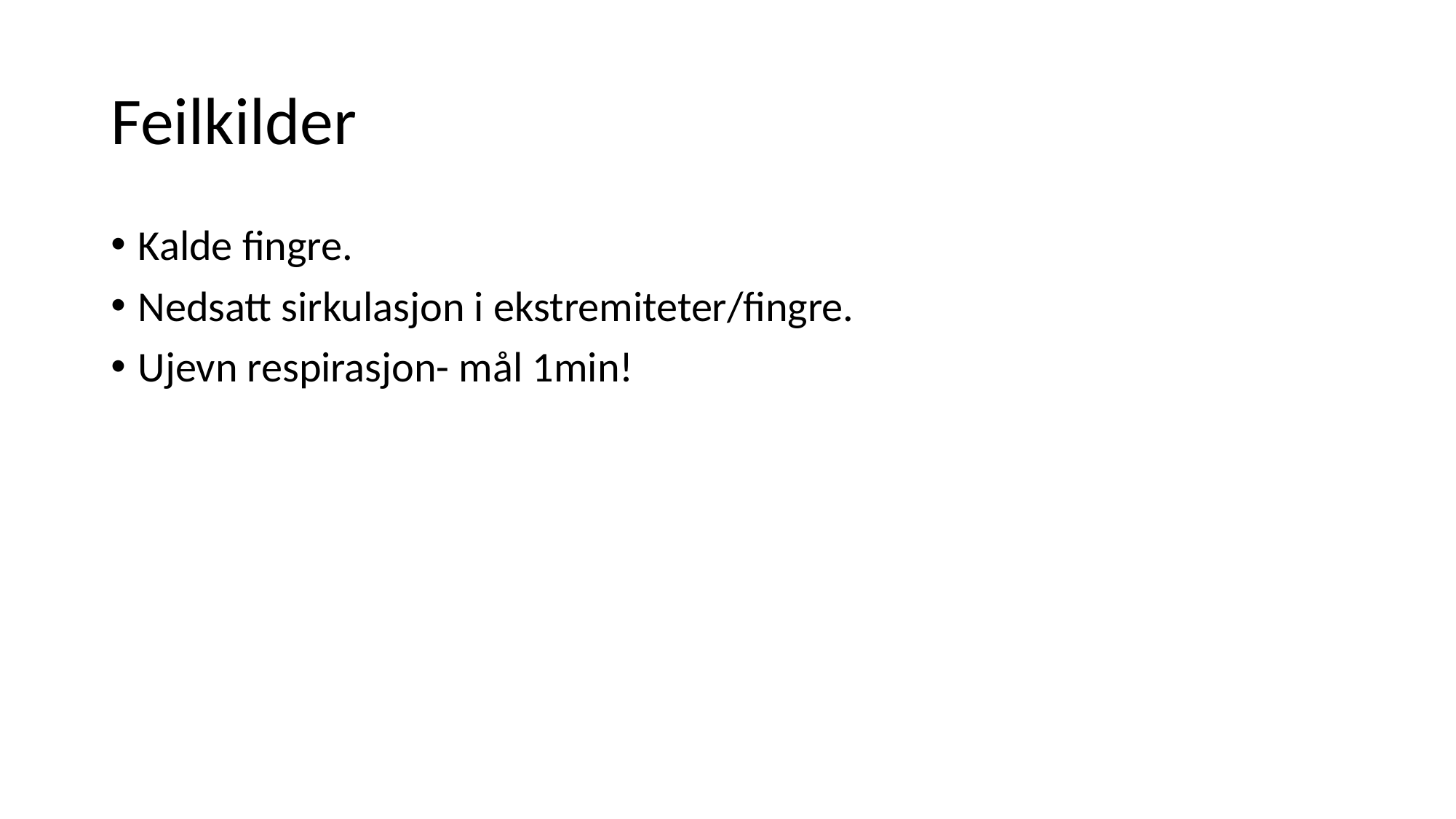

# Feilkilder
Kalde fingre.
Nedsatt sirkulasjon i ekstremiteter/fingre.
Ujevn respirasjon- mål 1min!